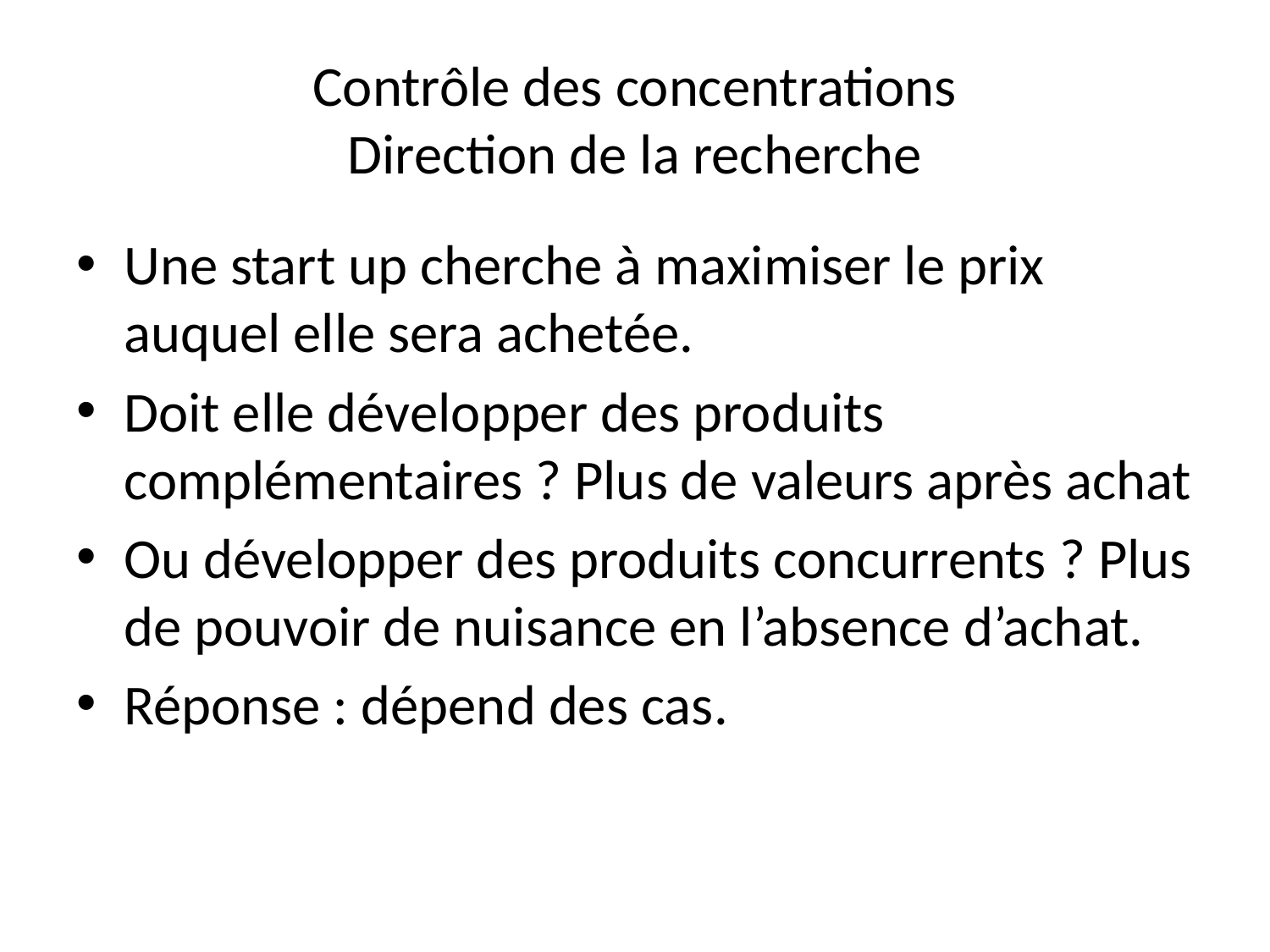

# Contrôle des concentrations Direction de la recherche
Une start up cherche à maximiser le prix auquel elle sera achetée.
Doit elle développer des produits complémentaires ? Plus de valeurs après achat
Ou développer des produits concurrents ? Plus de pouvoir de nuisance en l’absence d’achat.
Réponse : dépend des cas.